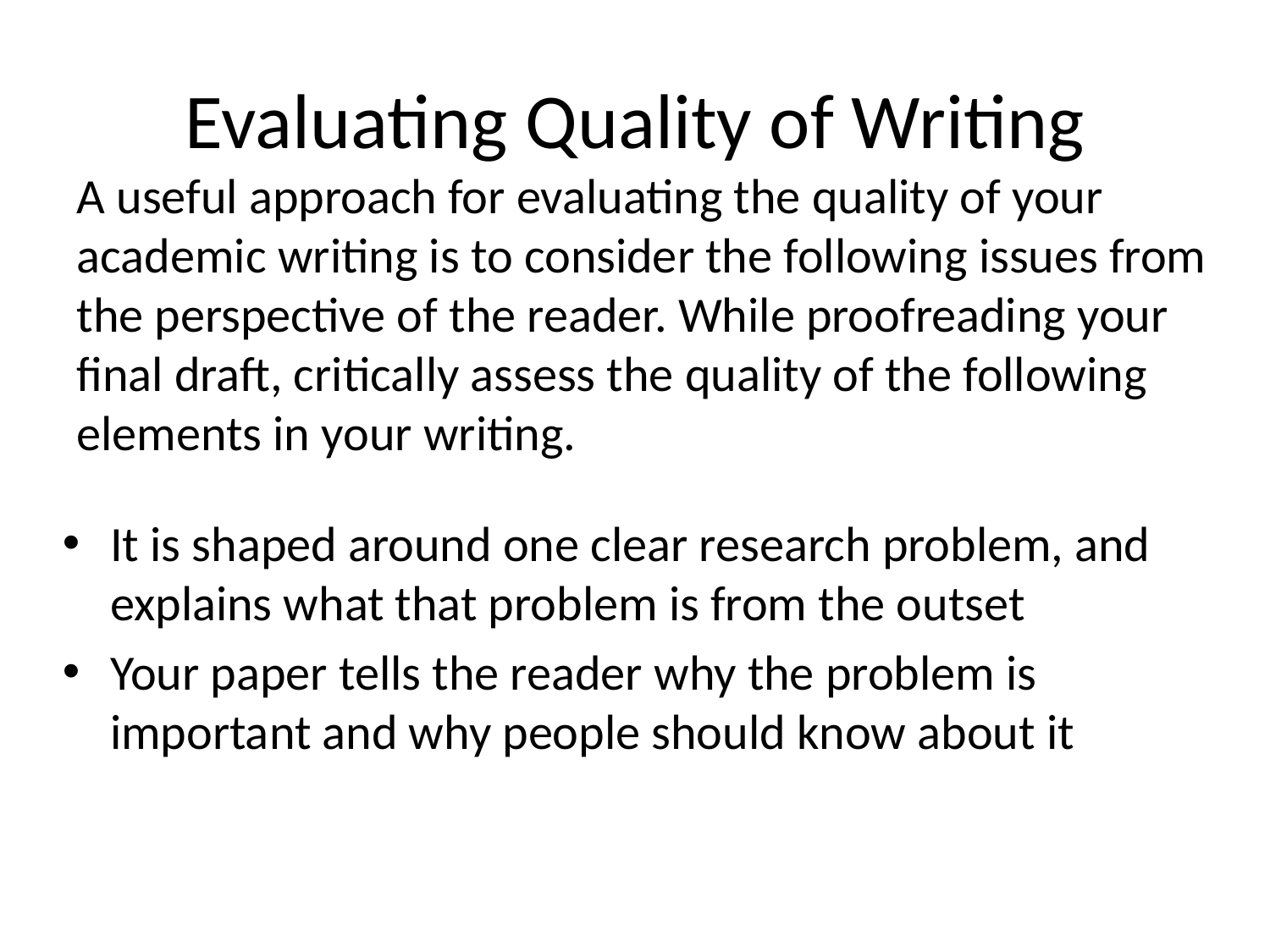

# Evaluating Quality of Writing
A useful approach for evaluating the quality of your academic writing is to consider the following issues from the perspective of the reader. While proofreading your final draft, critically assess the quality of the following elements in your writing.
It is shaped around one clear research problem, and explains what that problem is from the outset
Your paper tells the reader why the problem is important and why people should know about it